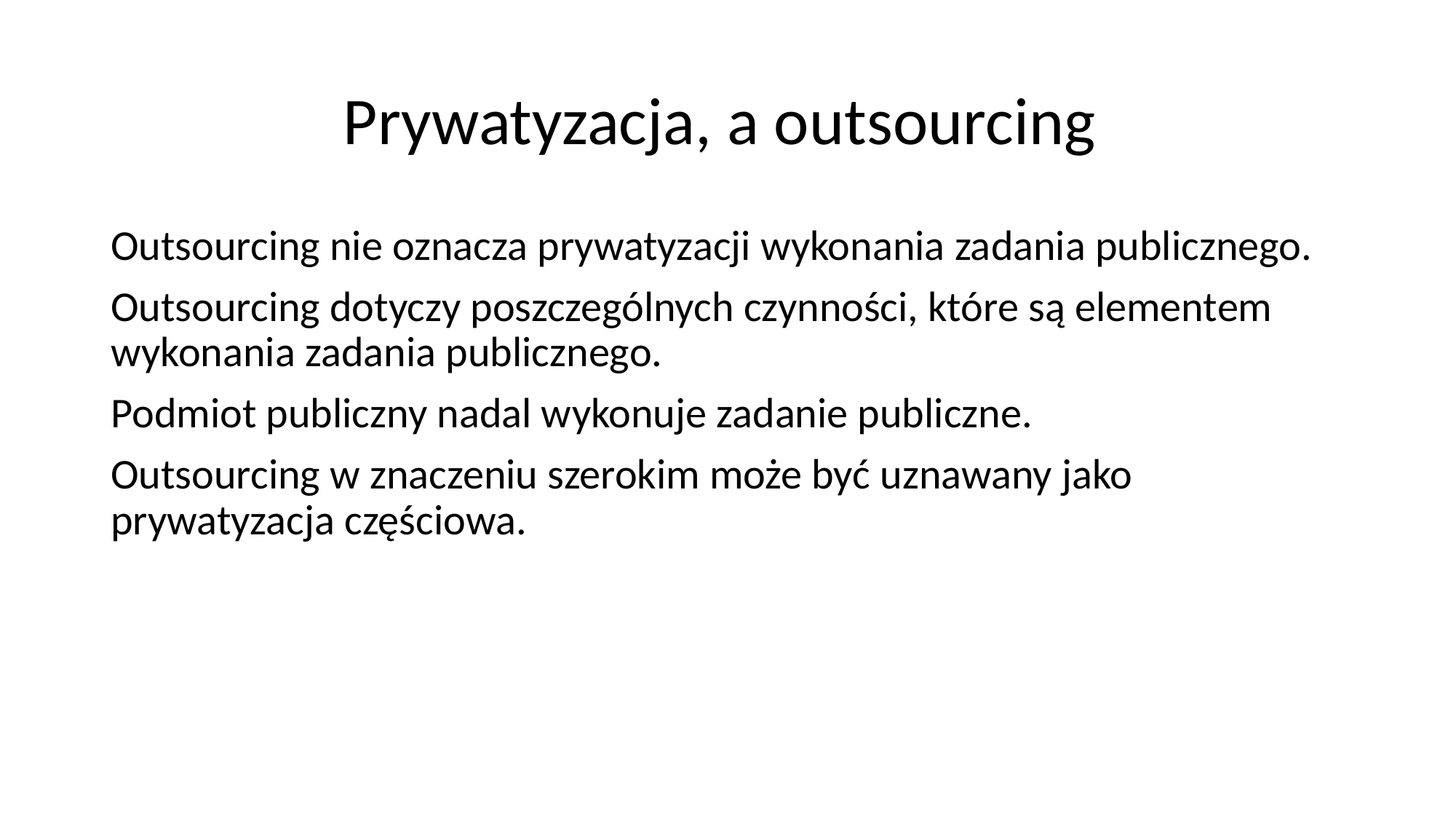

# Prywatyzacja, a outsourcing
Outsourcing nie oznacza prywatyzacji wykonania zadania publicznego.
Outsourcing dotyczy poszczególnych czynności, które są elementem wykonania zadania publicznego.
Podmiot publiczny nadal wykonuje zadanie publiczne.
Outsourcing w znaczeniu szerokim może być uznawany jako prywatyzacja częściowa.